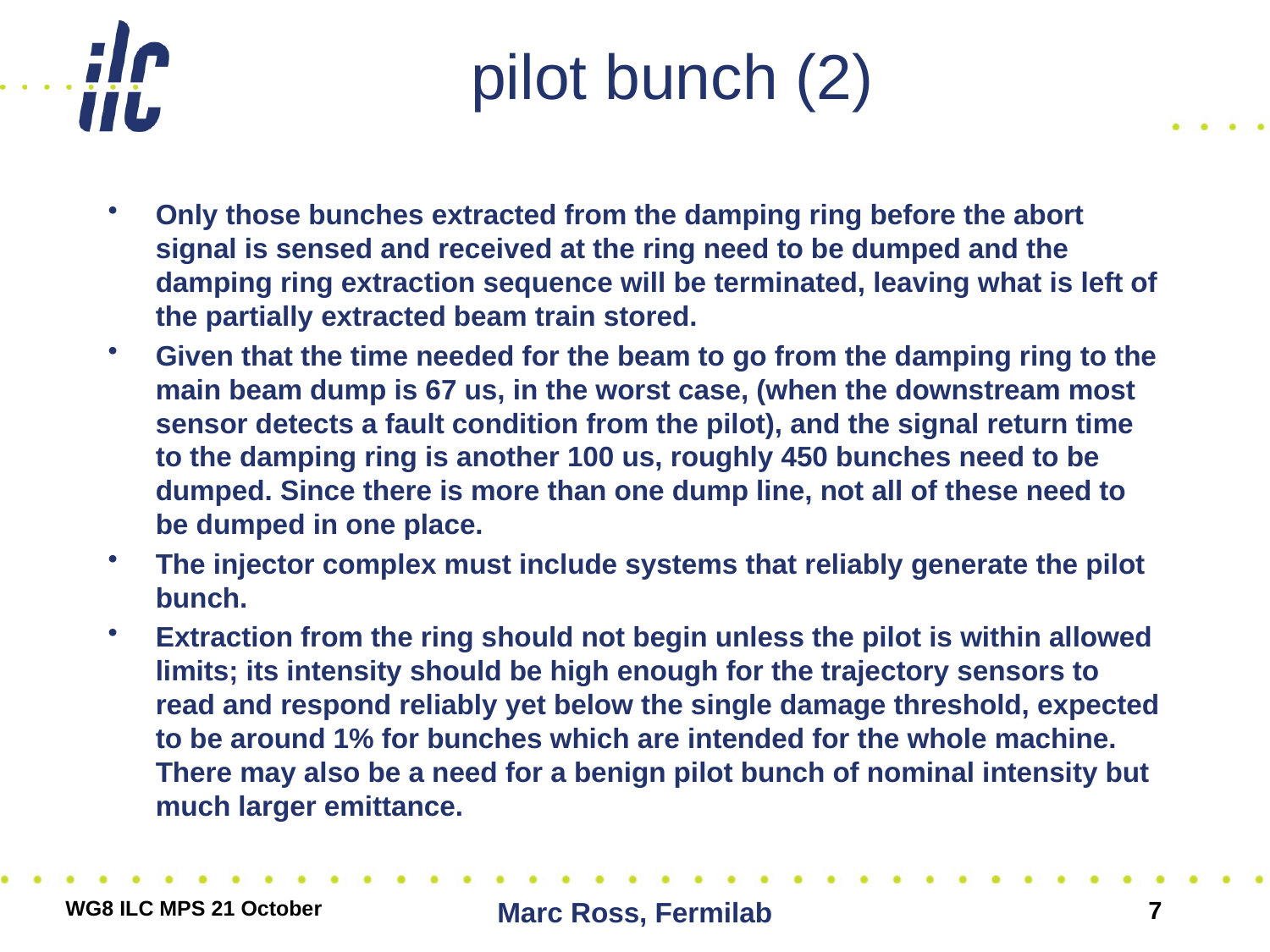

# pilot bunch (2)
Only those bunches extracted from the damping ring before the abort signal is sensed and received at the ring need to be dumped and the damping ring extraction sequence will be terminated, leaving what is left of the partially extracted beam train stored.
Given that the time needed for the beam to go from the damping ring to the main beam dump is 67 us, in the worst case, (when the downstream most sensor detects a fault condition from the pilot), and the signal return time to the damping ring is another 100 us, roughly 450 bunches need to be dumped. Since there is more than one dump line, not all of these need to be dumped in one place.
The injector complex must include systems that reliably generate the pilot bunch.
Extraction from the ring should not begin unless the pilot is within allowed limits; its intensity should be high enough for the trajectory sensors to read and respond reliably yet below the single damage threshold, expected to be around 1% for bunches which are intended for the whole machine. There may also be a need for a benign pilot bunch of nominal intensity but much larger emittance.

WG8 ILC MPS 21 October
Marc Ross, Fermilab
7